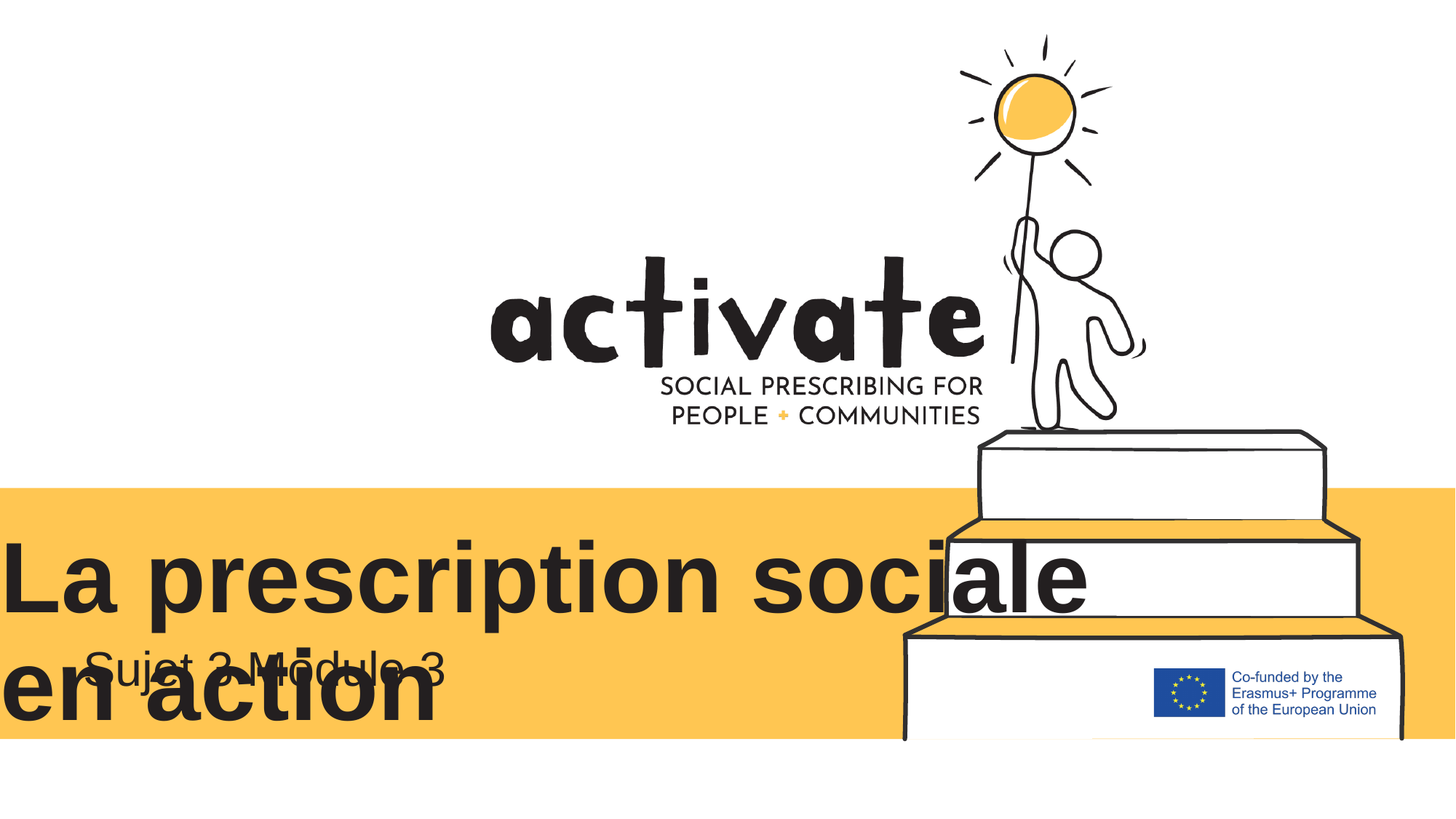

La prescription sociale en action
Sujet 3 Module 3